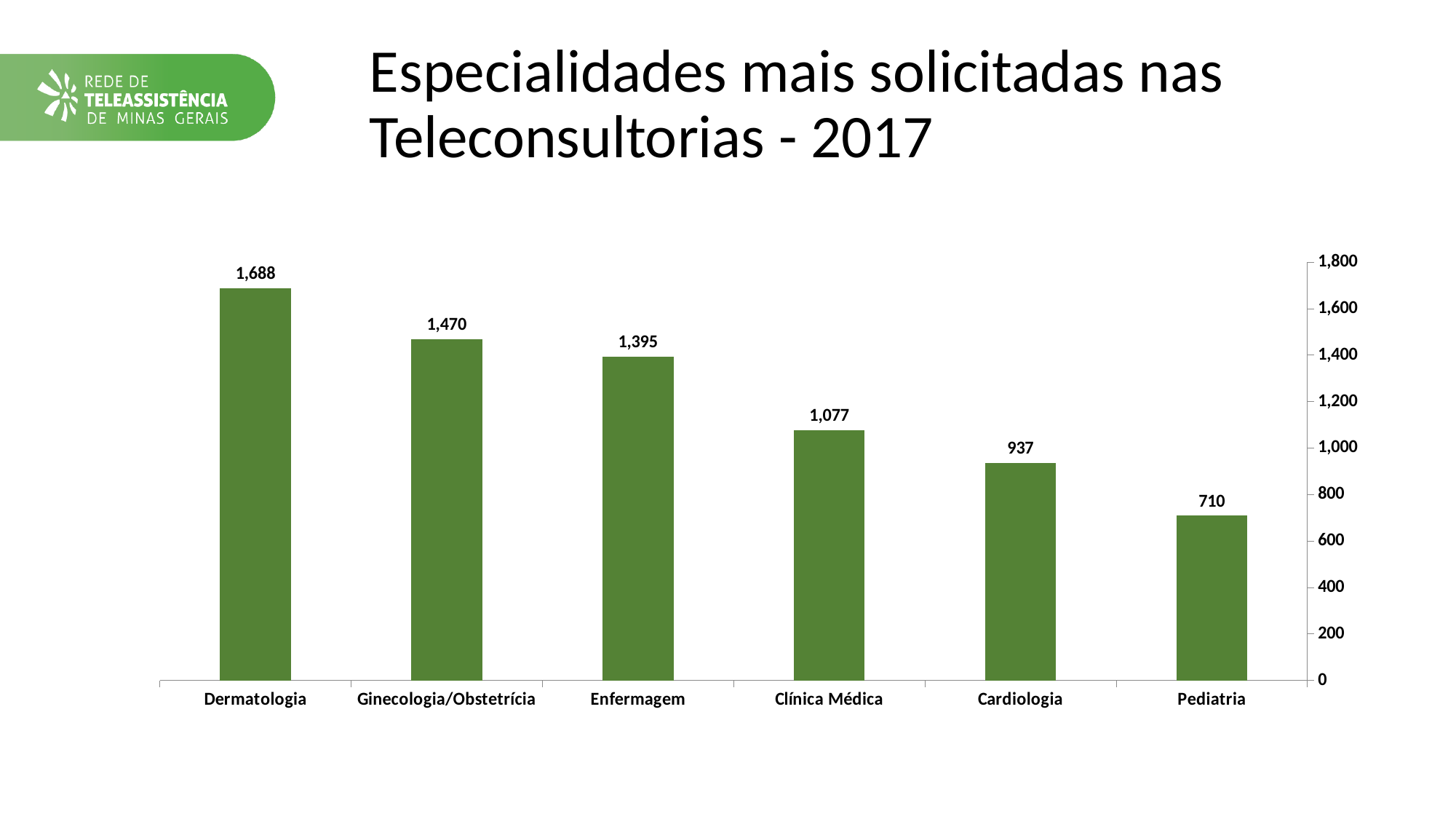

# Especialidades mais solicitadas nas Teleconsultorias - 2017

### Chart

| Category | Especialidade solicitada |
|---|---|
| Dermatologia | 1688.0 |
| Ginecologia/Obstetrícia | 1470.0 |
| Enfermagem | 1395.0 |
| Clínica Médica | 1077.0 |
| Cardiologia | 937.0 |
| Pediatria | 710.0 |